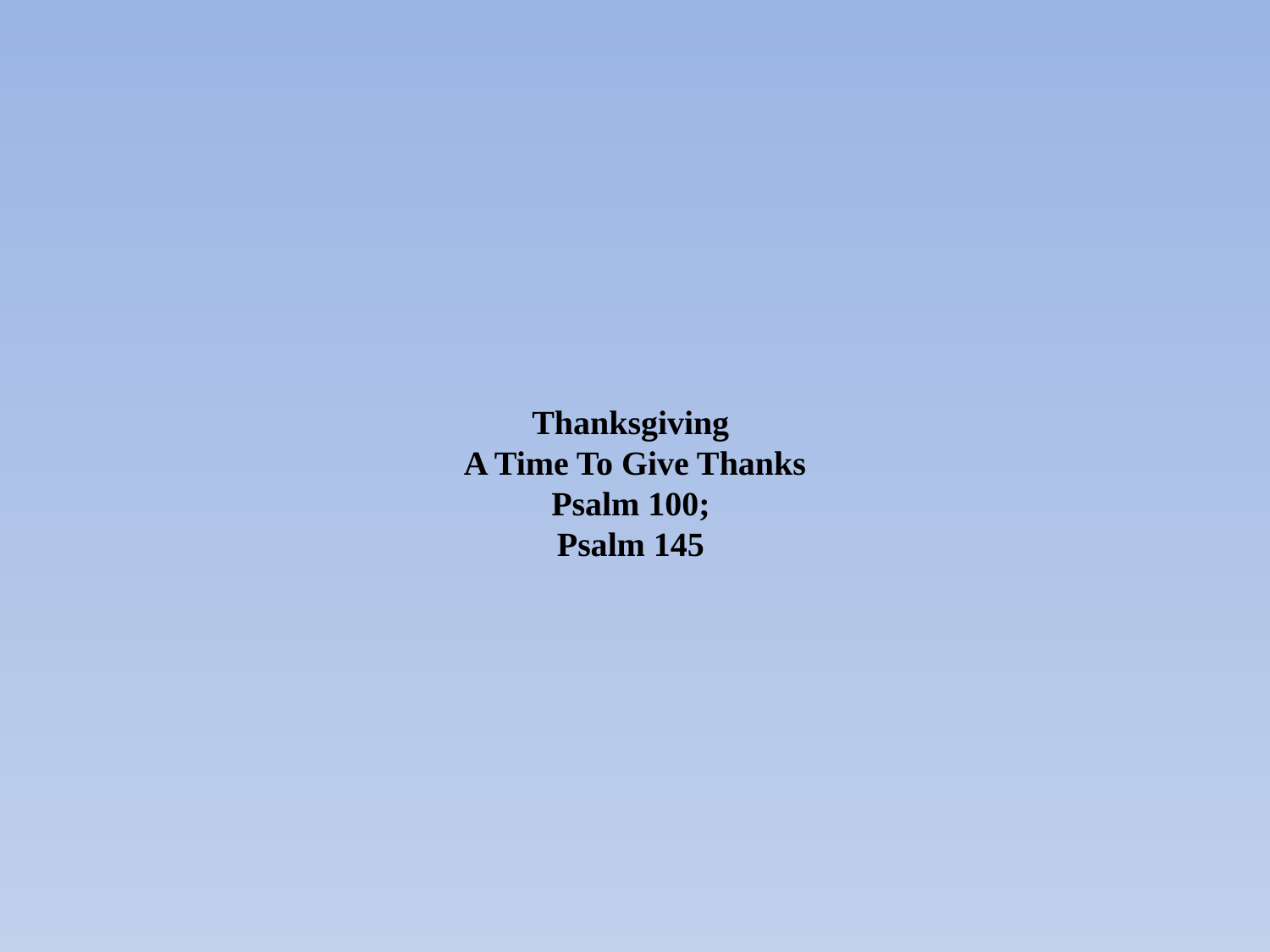

# Thanksgiving A Time To Give Thanks Psalm 100; Psalm 145